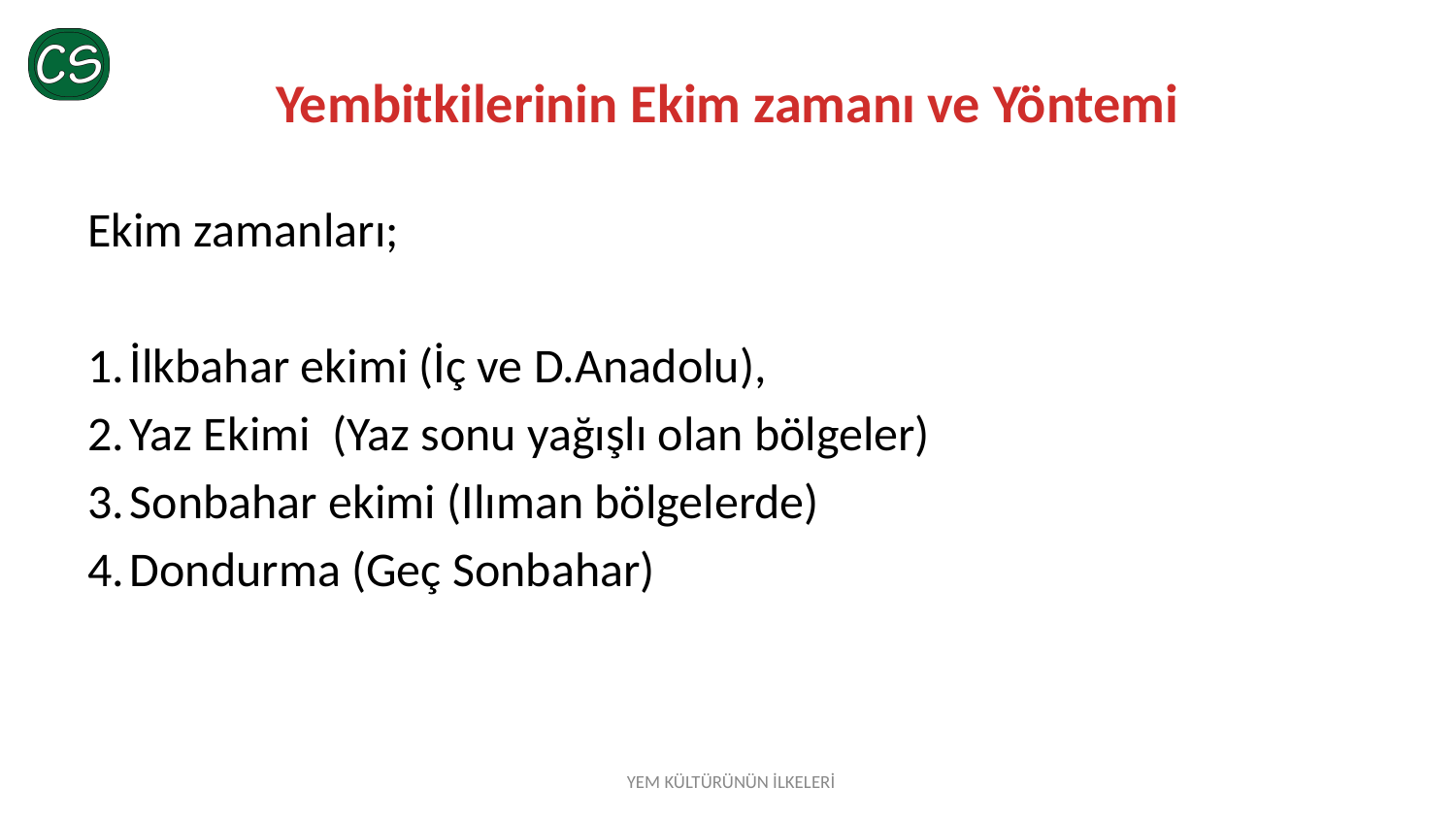

# Yembitkilerinin Ekim zamanı ve Yöntemi
Ekim zamanları;

İlkbahar ekimi (İç ve D.Anadolu),
Yaz Ekimi  (Yaz sonu yağışlı olan bölgeler)
Sonbahar ekimi (Ilıman bölgelerde)
Dondurma (Geç Sonbahar)

YEM KÜLTÜRÜNÜN İLKELERİ